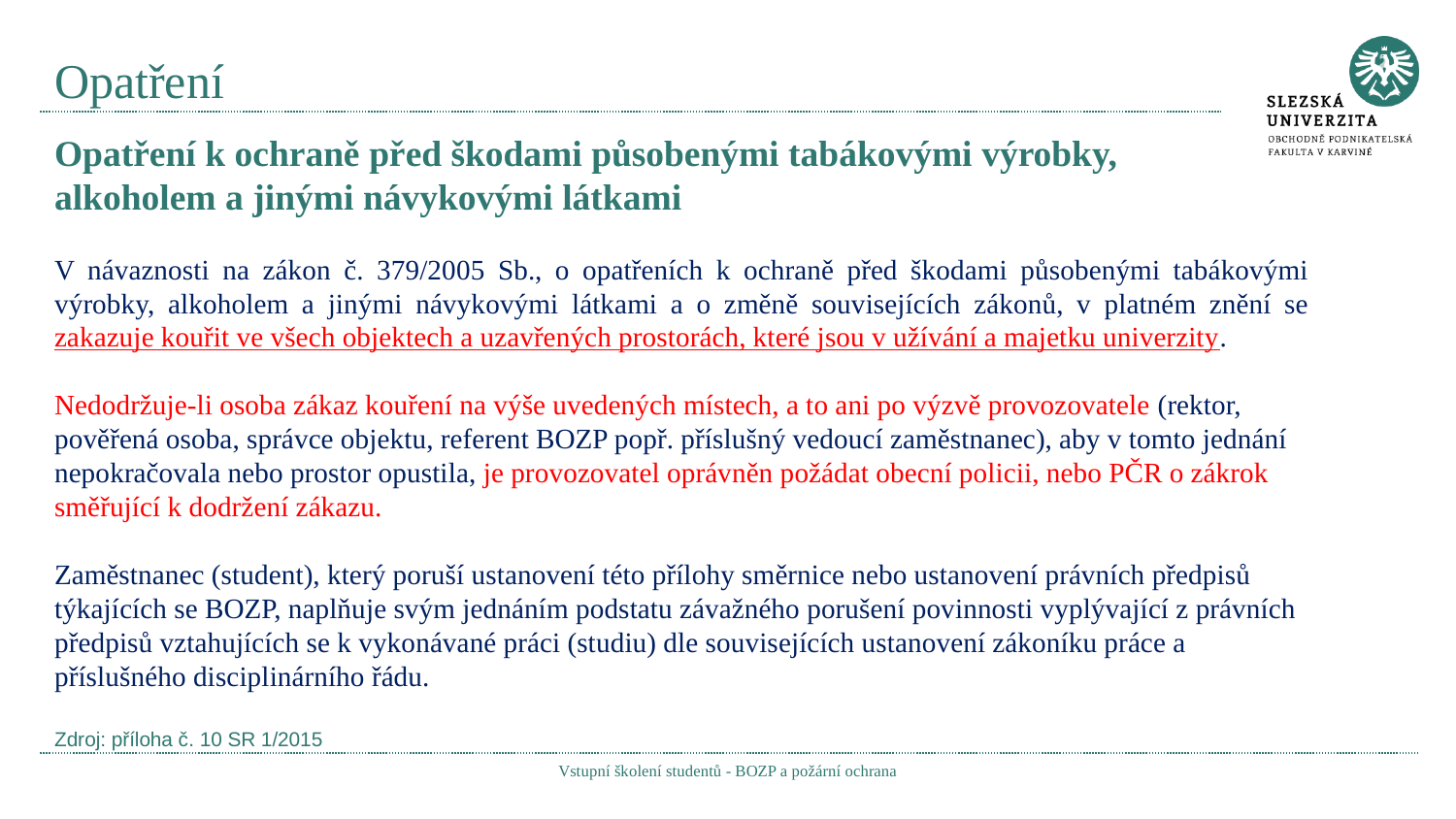

# Opatření
Opatření k ochraně před škodami působenými tabákovými výrobky,
alkoholem a jinými návykovými látkami

V návaznosti na zákon č. 379/2005 Sb., o opatřeních k ochraně před škodami působenými tabákovými výrobky, alkoholem a jinými návykovými látkami a o změně souvisejících zákonů, v platném znění se zakazuje kouřit ve všech objektech a uzavřených prostorách, které jsou v užívání a majetku univerzity.

Nedodržuje-li osoba zákaz kouření na výše uvedených místech, a to ani po výzvě provozovatele (rektor, pověřená osoba, správce objektu, referent BOZP popř. příslušný vedoucí zaměstnanec), aby v tomto jednání nepokračovala nebo prostor opustila, je provozovatel oprávněn požádat obecní policii, nebo PČR o zákrok směřující k dodržení zákazu.

Zaměstnanec (student), který poruší ustanovení této přílohy směrnice nebo ustanovení právních předpisů týkajících se BOZP, naplňuje svým jednáním podstatu závažného porušení povinnosti vyplývající z právních předpisů vztahujících se k vykonávané práci (studiu) dle souvisejících ustanovení zákoníku práce a příslušného disciplinárního řádu.

Zdroj: příloha č. 10 SR 1/2015
Vstupní školení studentů - BOZP a požární ochrana